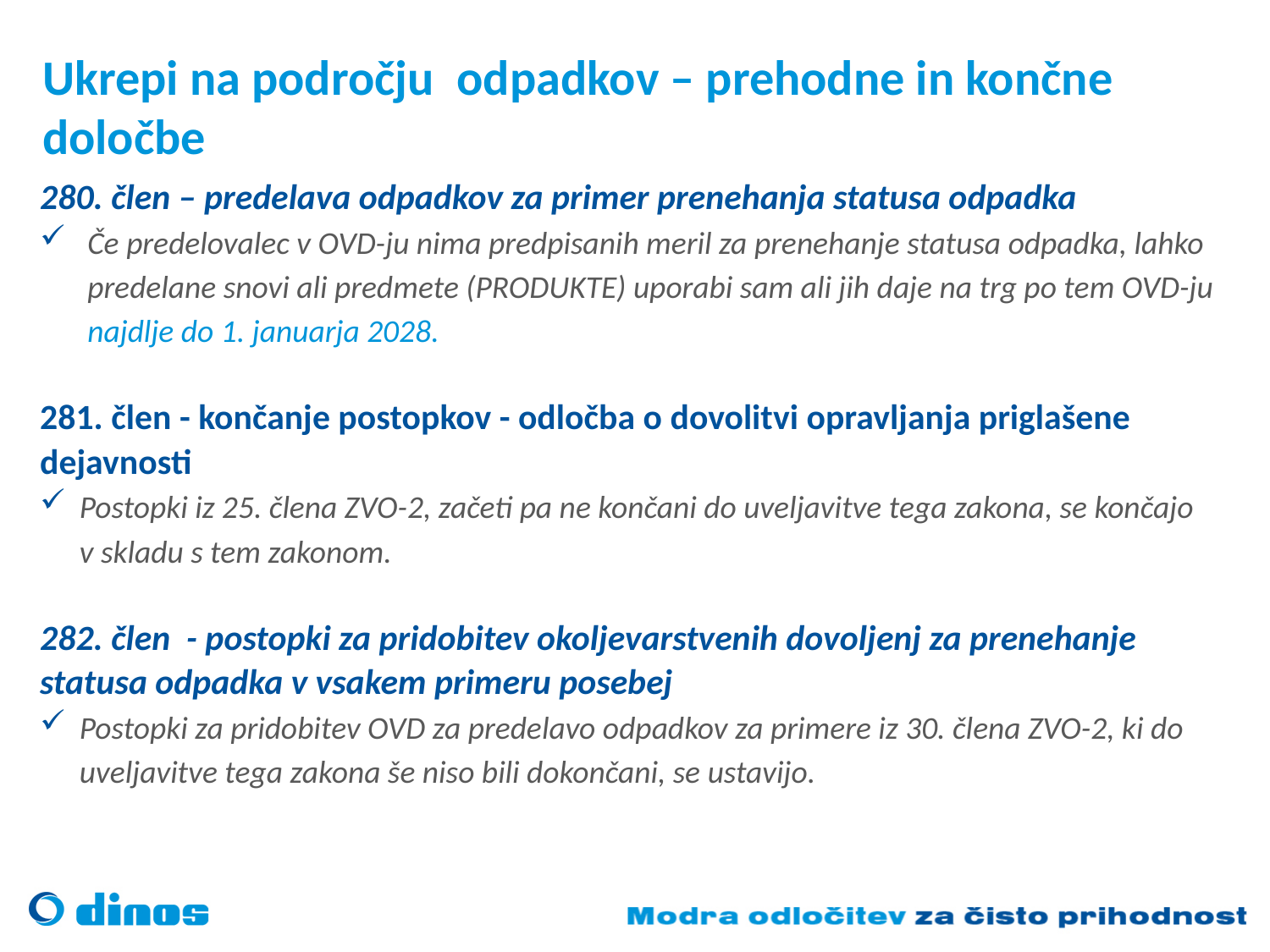

# Ukrepi na področju  odpadkov – prehodne in končne določbe
280. člen – predelava odpadkov za primer prenehanja statusa odpadka
Če predelovalec v OVD-ju nima predpisanih meril za prenehanje statusa odpadka, lahko predelane snovi ali predmete (PRODUKTE) uporabi sam ali jih daje na trg po tem OVD-ju najdlje do 1. januarja 2028.

281. člen - končanje postopkov - odločba o dovolitvi opravljanja priglašene dejavnosti
Postopki iz 25. člena ZVO-2, začeti pa ne končani do uveljavitve tega zakona, se končajo v skladu s tem zakonom.

282. člen  - postopki za pridobitev okoljevarstvenih dovoljenj za prenehanje statusa odpadka v vsakem primeru posebej
Postopki za pridobitev OVD za predelavo odpadkov za primere iz 30. člena ZVO-2, ki do uveljavitve tega zakona še niso bili dokončani, se ustavijo.